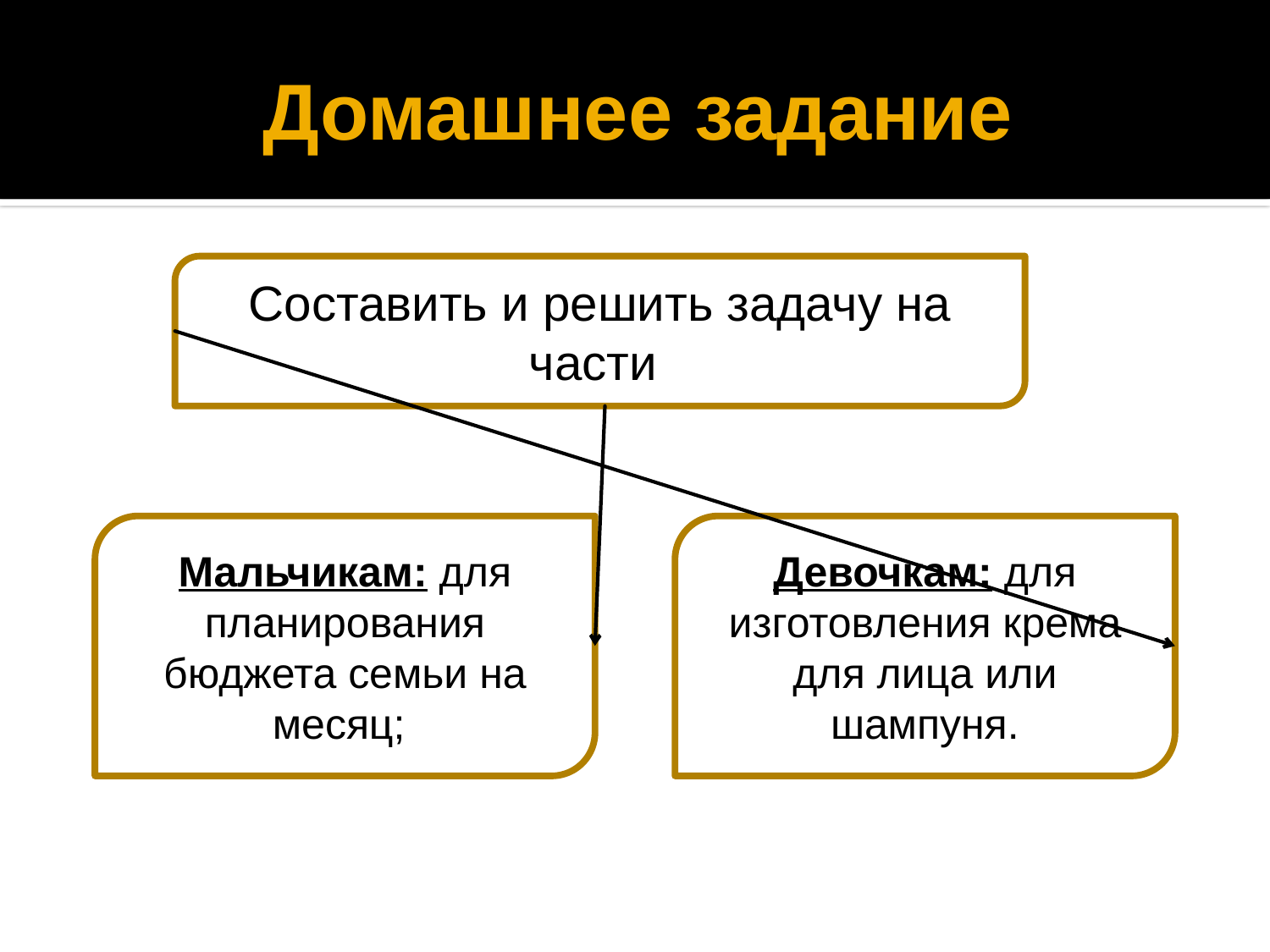

для планирования бюджета семьи на месяц; девочкам – для изготовления крема для лица или шампуня.
# Домашнее задание

Составить и решить задачу на части

Мальчикам: для планирования бюджета семьи на месяц;

Девочкам: для изготовления крема для лица или шампуня.